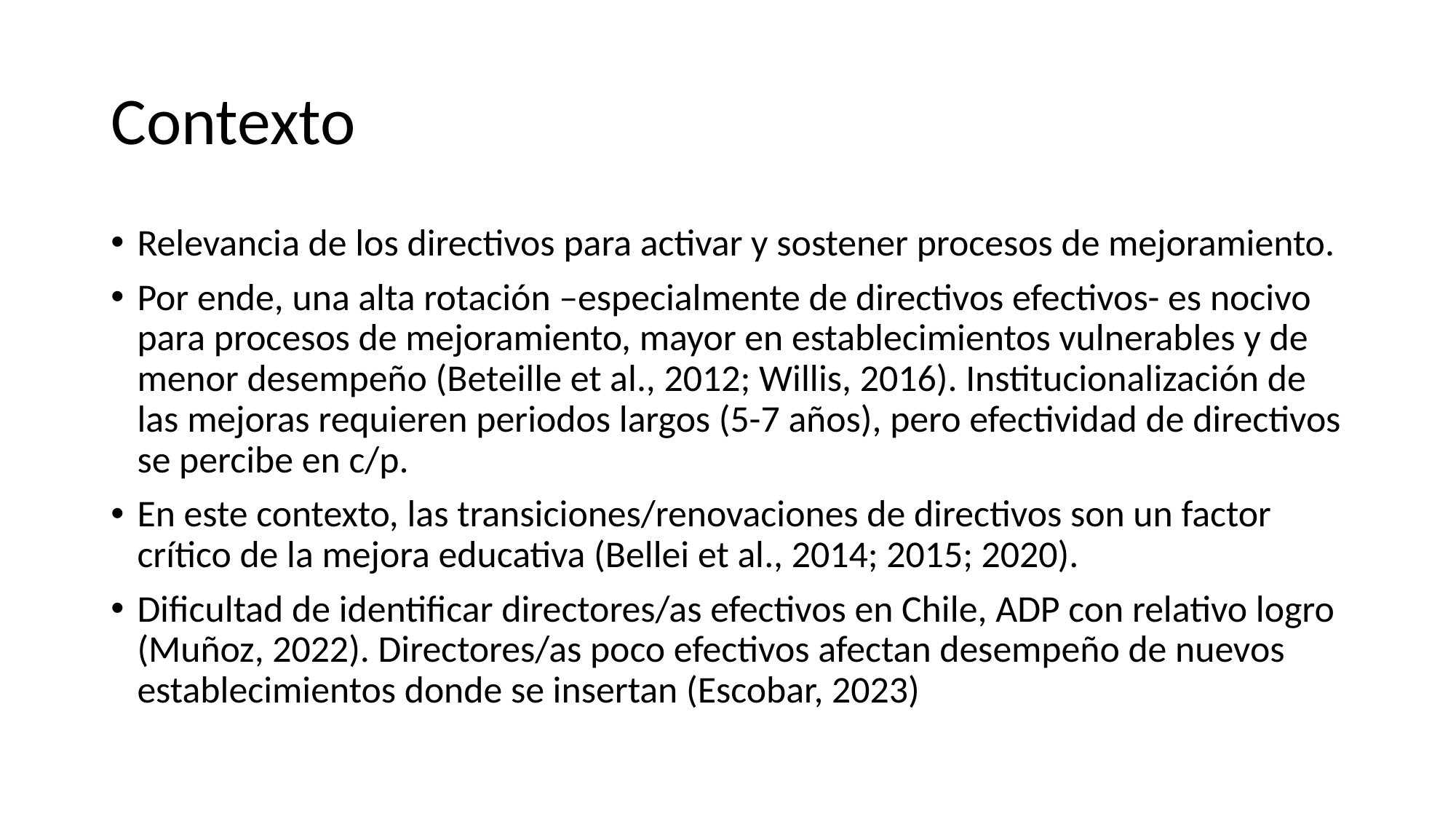

# Contexto
Relevancia de los directivos para activar y sostener procesos de mejoramiento.
Por ende, una alta rotación –especialmente de directivos efectivos- es nocivo para procesos de mejoramiento, mayor en establecimientos vulnerables y de menor desempeño (Beteille et al., 2012; Willis, 2016). Institucionalización de las mejoras requieren periodos largos (5-7 años), pero efectividad de directivos se percibe en c/p.
En este contexto, las transiciones/renovaciones de directivos son un factor crítico de la mejora educativa (Bellei et al., 2014; 2015; 2020).
Dificultad de identificar directores/as efectivos en Chile, ADP con relativo logro (Muñoz, 2022). Directores/as poco efectivos afectan desempeño de nuevos establecimientos donde se insertan (Escobar, 2023)